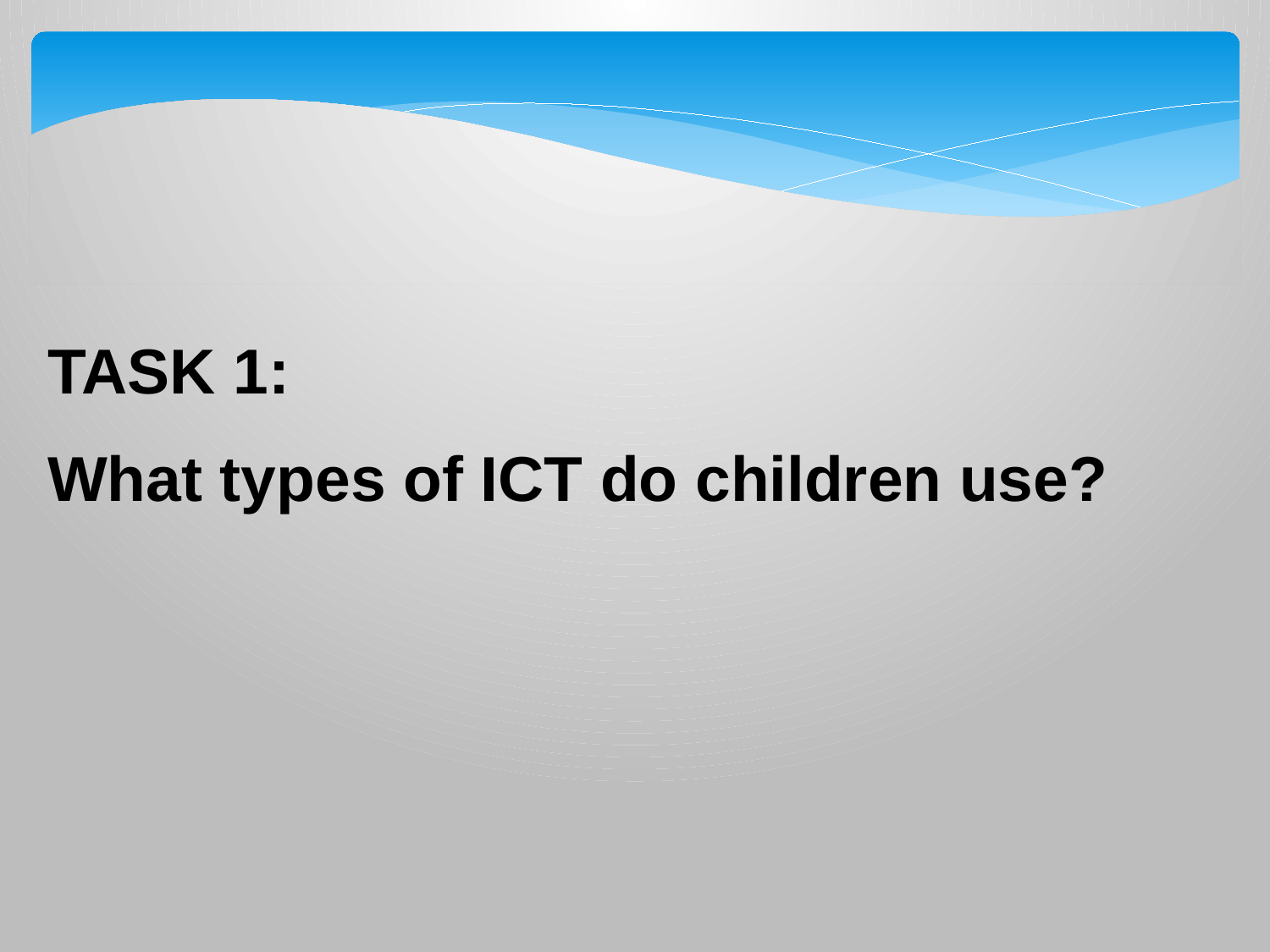

TASK 1:
What types of ICT do children use?